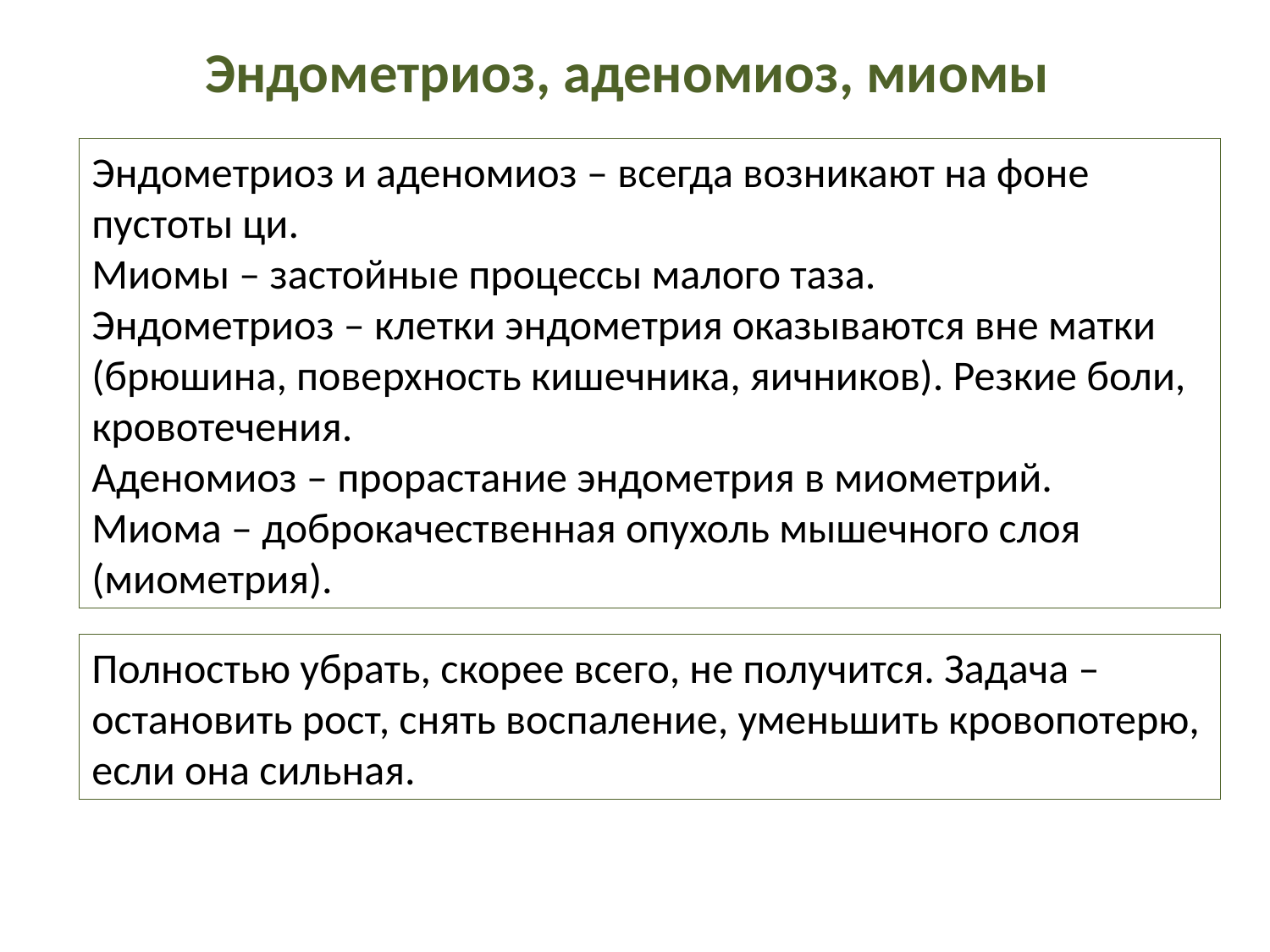

Эндометриоз, аденомиоз, миомы
Эндометриоз и аденомиоз – всегда возникают на фоне пустоты ци.
Миомы – застойные процессы малого таза.
Эндометриоз – клетки эндометрия оказываются вне матки (брюшина, поверхность кишечника, яичников). Резкие боли, кровотечения.
Аденомиоз – прорастание эндометрия в миометрий.
Миома – доброкачественная опухоль мышечного слоя (миометрия).
Полностью убрать, скорее всего, не получится. Задача – остановить рост, снять воспаление, уменьшить кровопотерю, если она сильная.